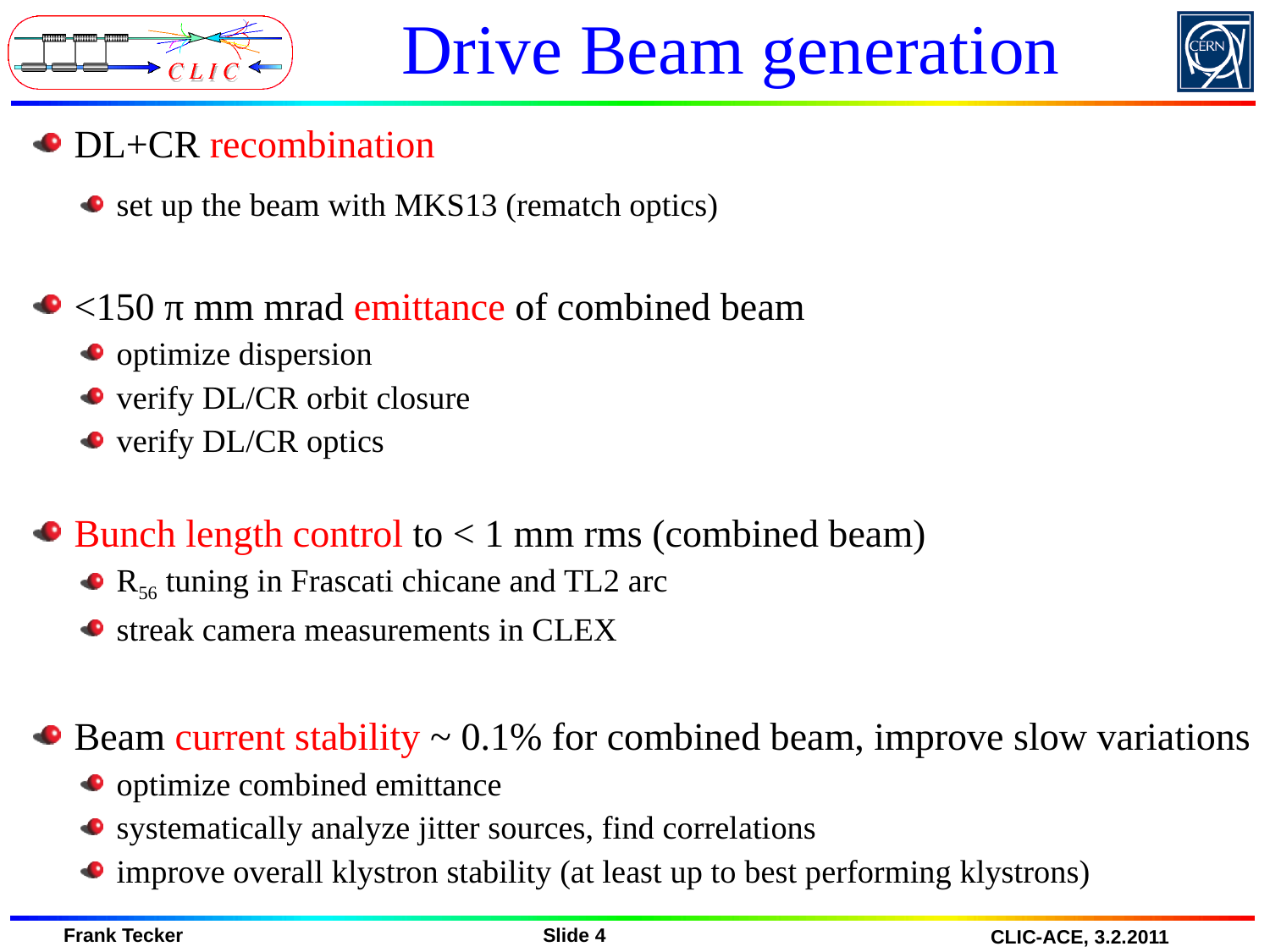

# Drive Beam generation
DL+CR recombination
set up the beam with MKS13 (rematch optics)
<150 π mm mrad emittance of combined beam
optimize dispersion
verify DL/CR orbit closure
verify DL/CR optics

Bunch length control to < 1 mm rms (combined beam)
R56 tuning in Frascati chicane and TL2 arc
streak camera measurements in CLEX

Beam current stability ~ 0.1% for combined beam, improve slow variations
optimize combined emittance
systematically analyze jitter sources, find correlations
improve overall klystron stability (at least up to best performing klystrons)